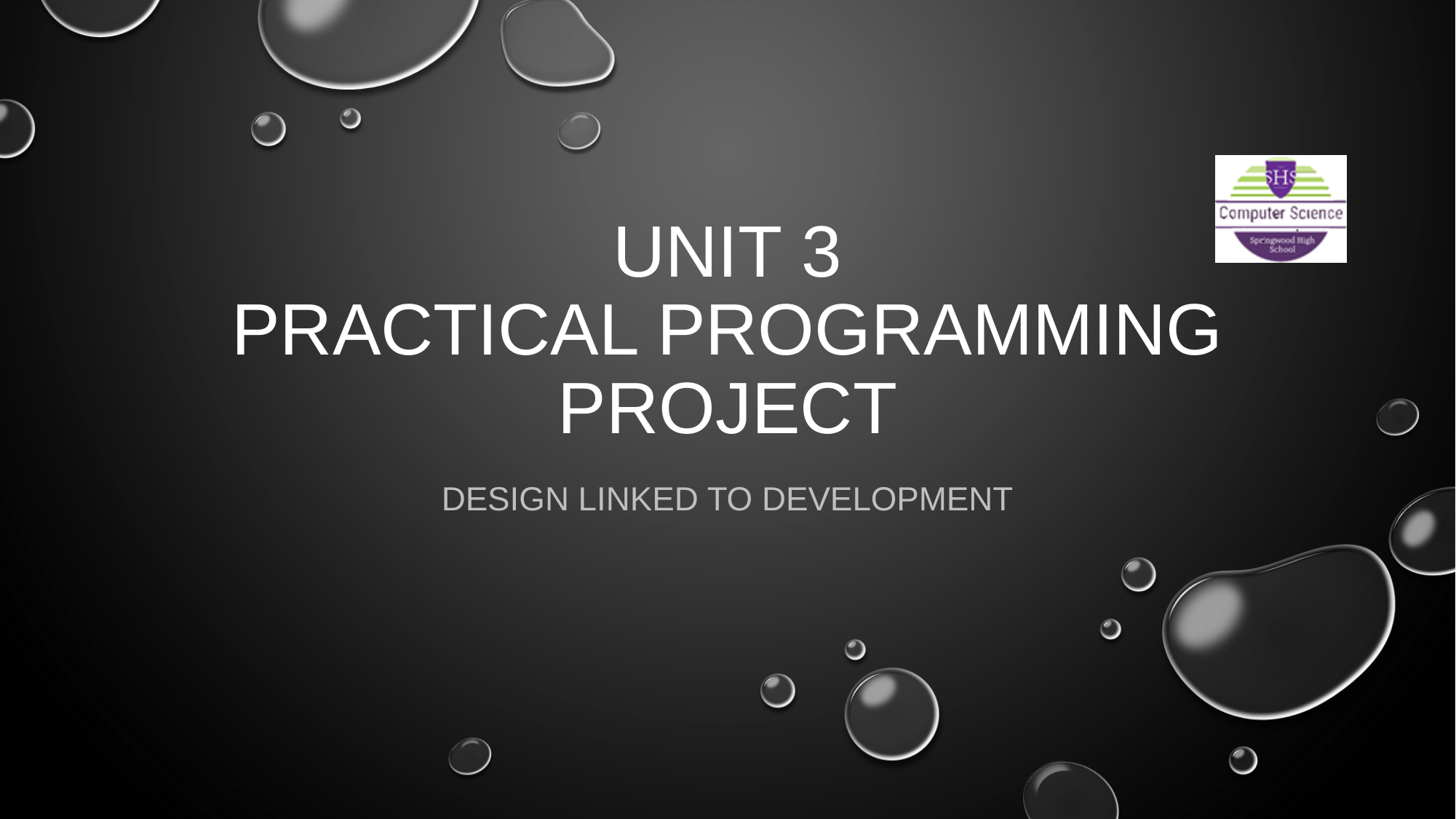

# UNIT 3 PRACTICAL PROGRAMMING PROJECT
DESIGN LINKED TO DEVELOPMENT